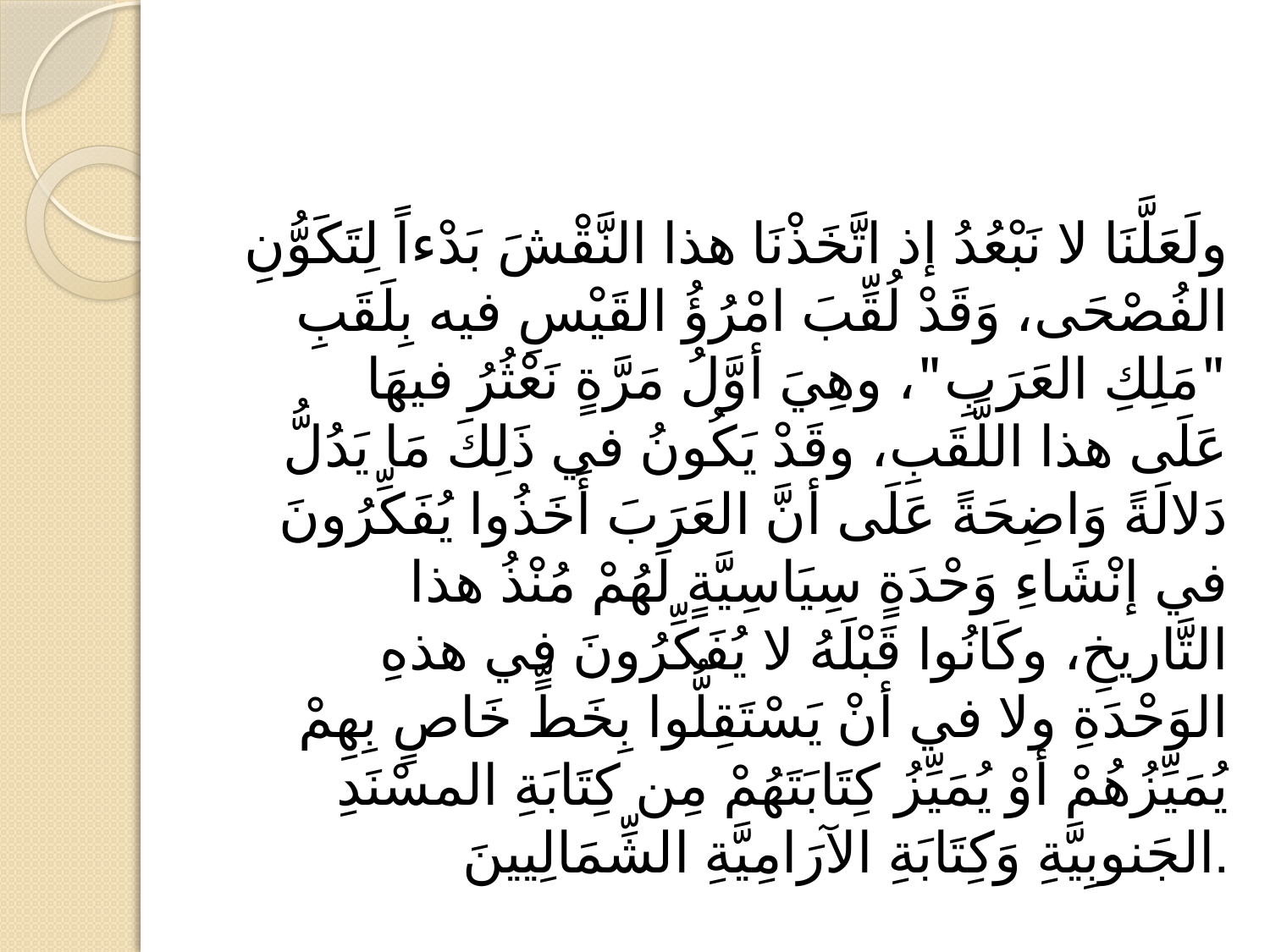

#
ولَعَلَّنَا لا نَبْعُدُ إذ اتَّخَذْنَا هذا النَّقْشَ بَدْءاً لِتَكَوُّنِ الفُصْحَى، وَقَدْ لُقِّبَ امْرُؤُ القَيْسِ فيه بِلَقَبِ "مَلِكِ العَرَبِ"، وهِيَ أوَّلُ مَرَّةٍ نَعْثُرُ فيهَا عَلَى هذا اللَّقَبِ، وقَدْ يَكُونُ في ذَلِكَ مَا يَدُلُّ دَلالَةً وَاضِحَةً عَلَى أنَّ العَرَبَ أَخَذُوا يُفَكِّرُونَ في إنْشَاءِ وَحْدَةٍ سِيَاسِيَّةٍ لَهُمْ مُنْذُ هذا التَّاريخِ، وكَانُوا قَبْلَهُ لا يُفَكِّرُونَ في هذهِ الوَحْدَةِ ولا في أنْ يَسْتَقِلُّوا بِخَطٍّ خَاصٍ بِهِمْ يُمَيِّزُهُمْ أوْ يُمَيِّزُ كِتَابَتَهُمْ مِن كِتَابَةِ المسْنَدِ الجَنوبِيَّةِ وَكِتَابَةِ الآرَامِيَّةِ الشِّمَالِيينَ.